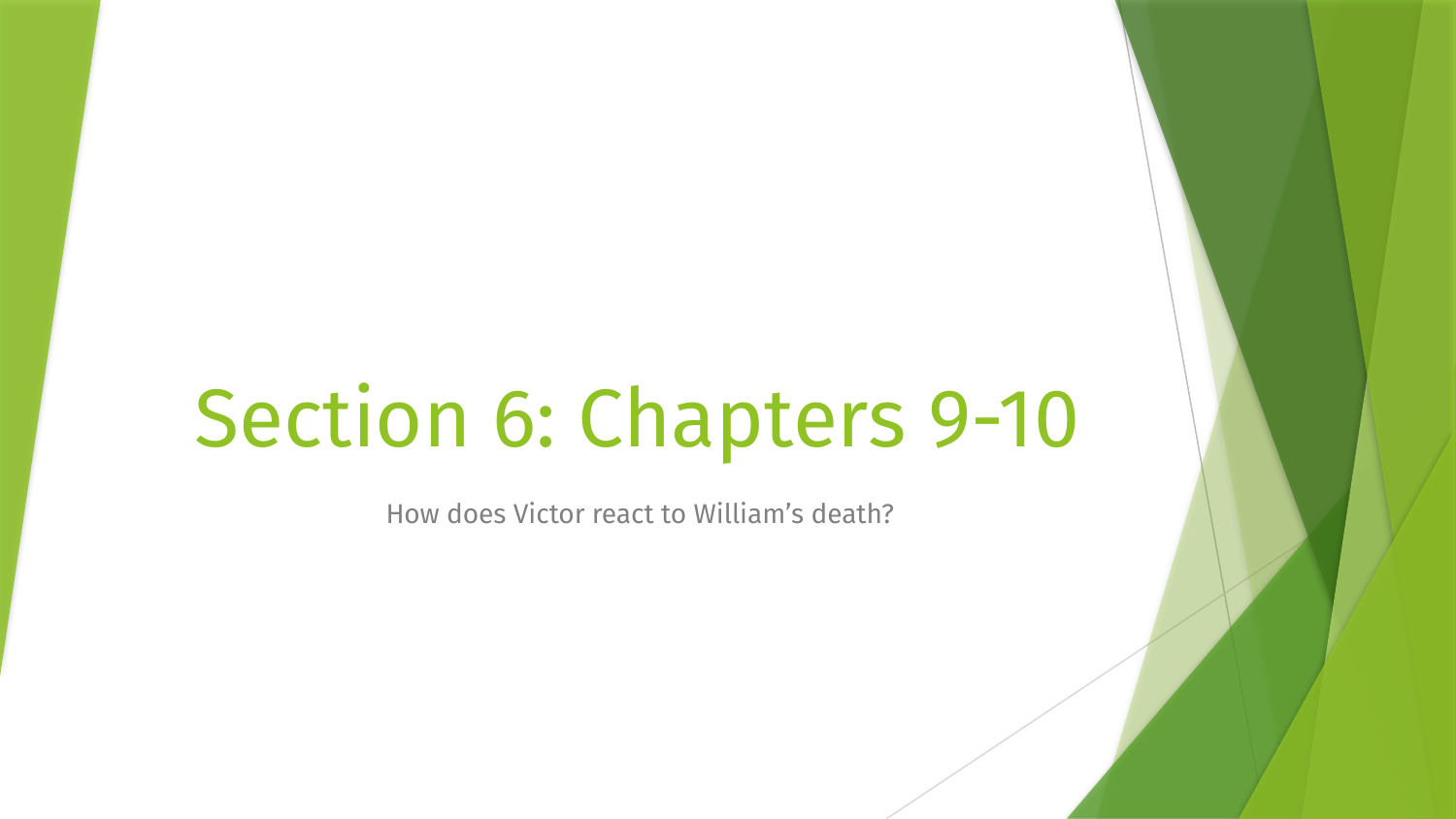

# Section 6: Chapters 9-10
How does Victor react to William’s death?